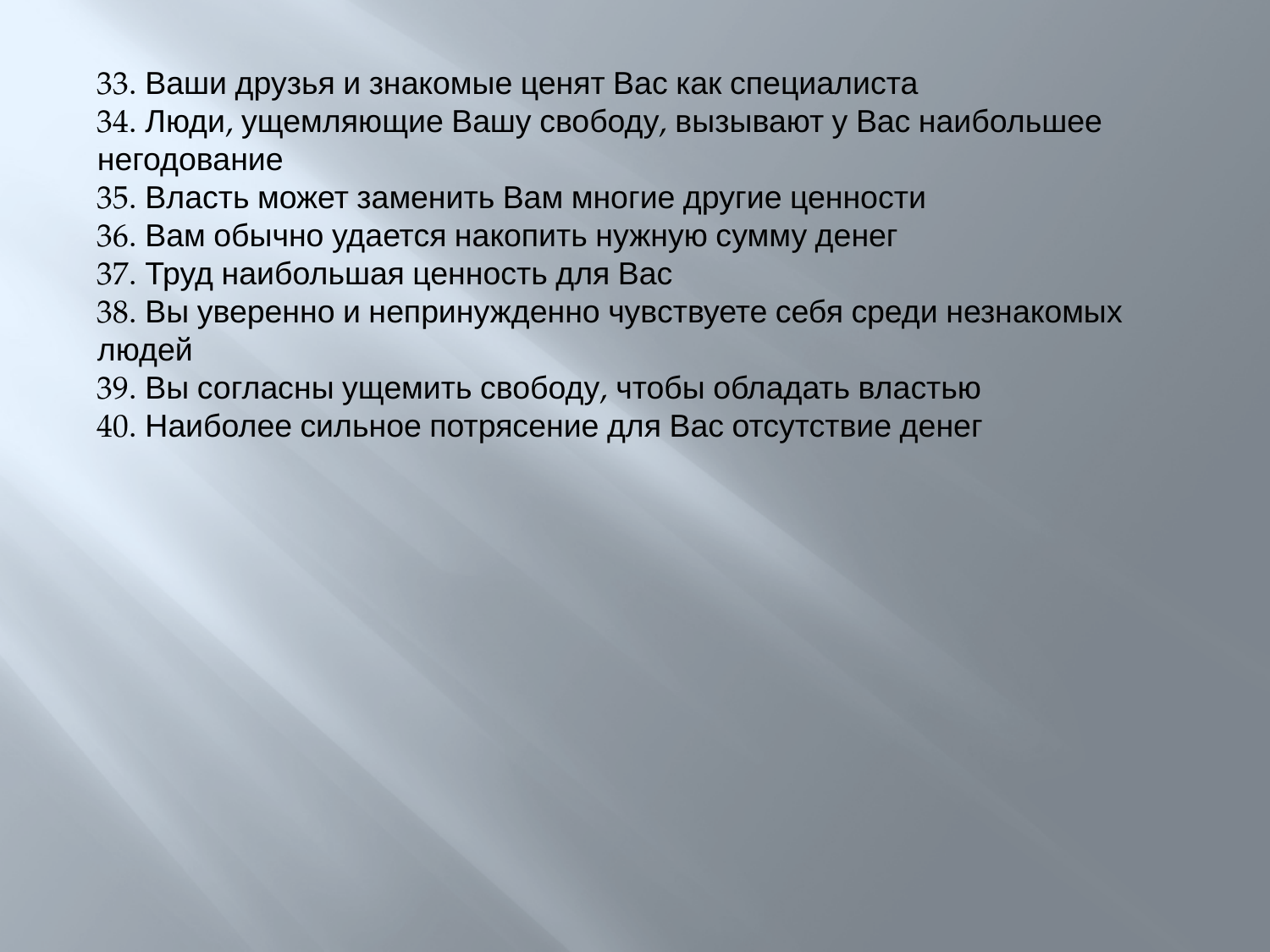

33. Ваши друзья и знакомые ценят Вас как специалиста
34. Люди, ущемляющие Вашу свободу, вызывают у Вас наибольшее негодование
35. Власть может заменить Вам многие другие ценности
36. Вам обычно удается накопить нужную сумму денег
37. Труд наибольшая ценность для Вас
38. Вы уверенно и непринужденно чувствуете себя среди незнакомых людей
39. Вы согласны ущемить свободу, чтобы обладать властью
40. Наиболее сильное потрясение для Вас отсутствие денег